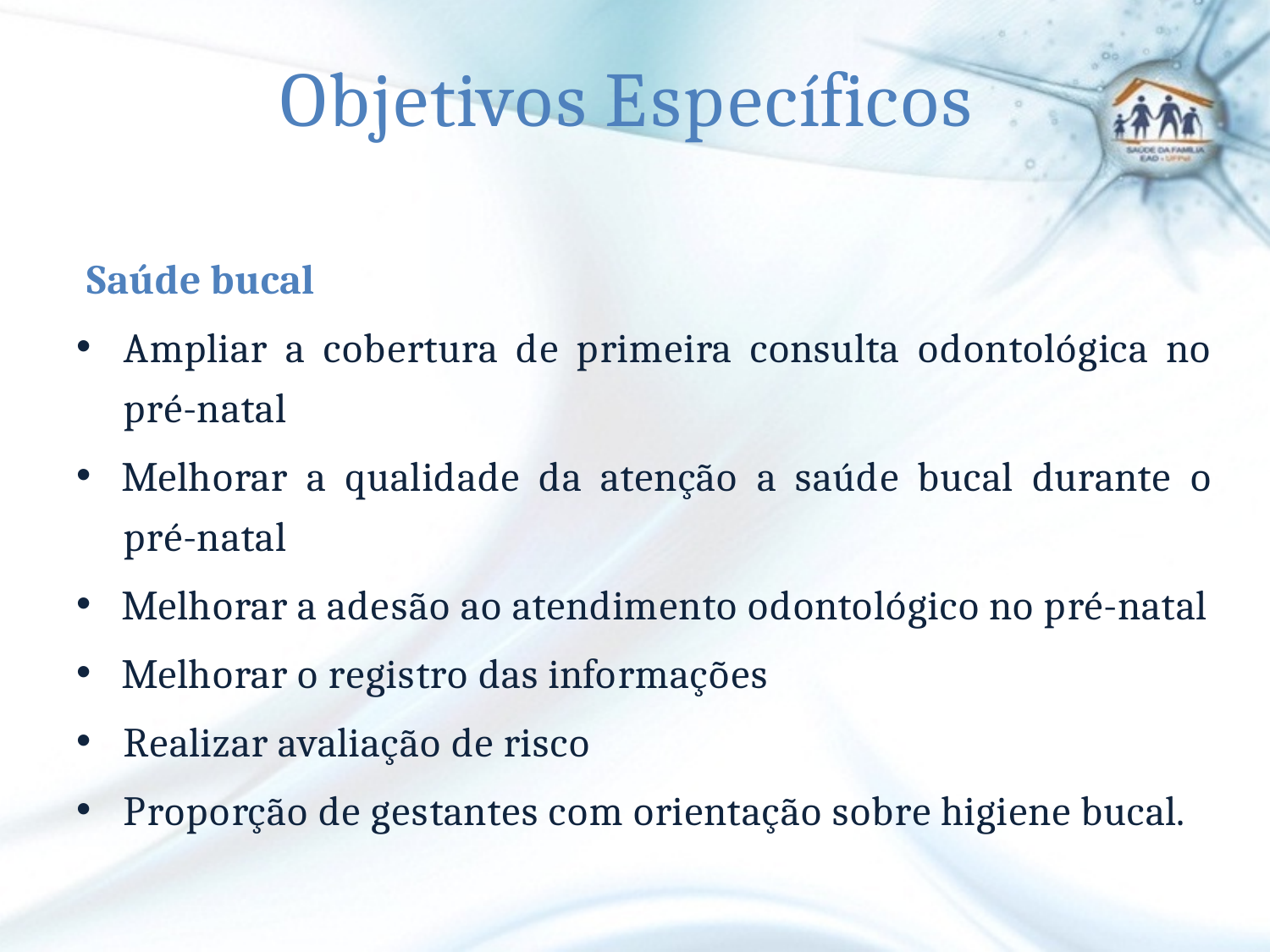

# Objetivos Específicos
 Saúde bucal
Ampliar a cobertura de primeira consulta odontológica no pré-natal
Melhorar a qualidade da atenção a saúde bucal durante o pré-natal
Melhorar a adesão ao atendimento odontológico no pré-natal
Melhorar o registro das informações
Realizar avaliação de risco
Proporção de gestantes com orientação sobre higiene bucal.